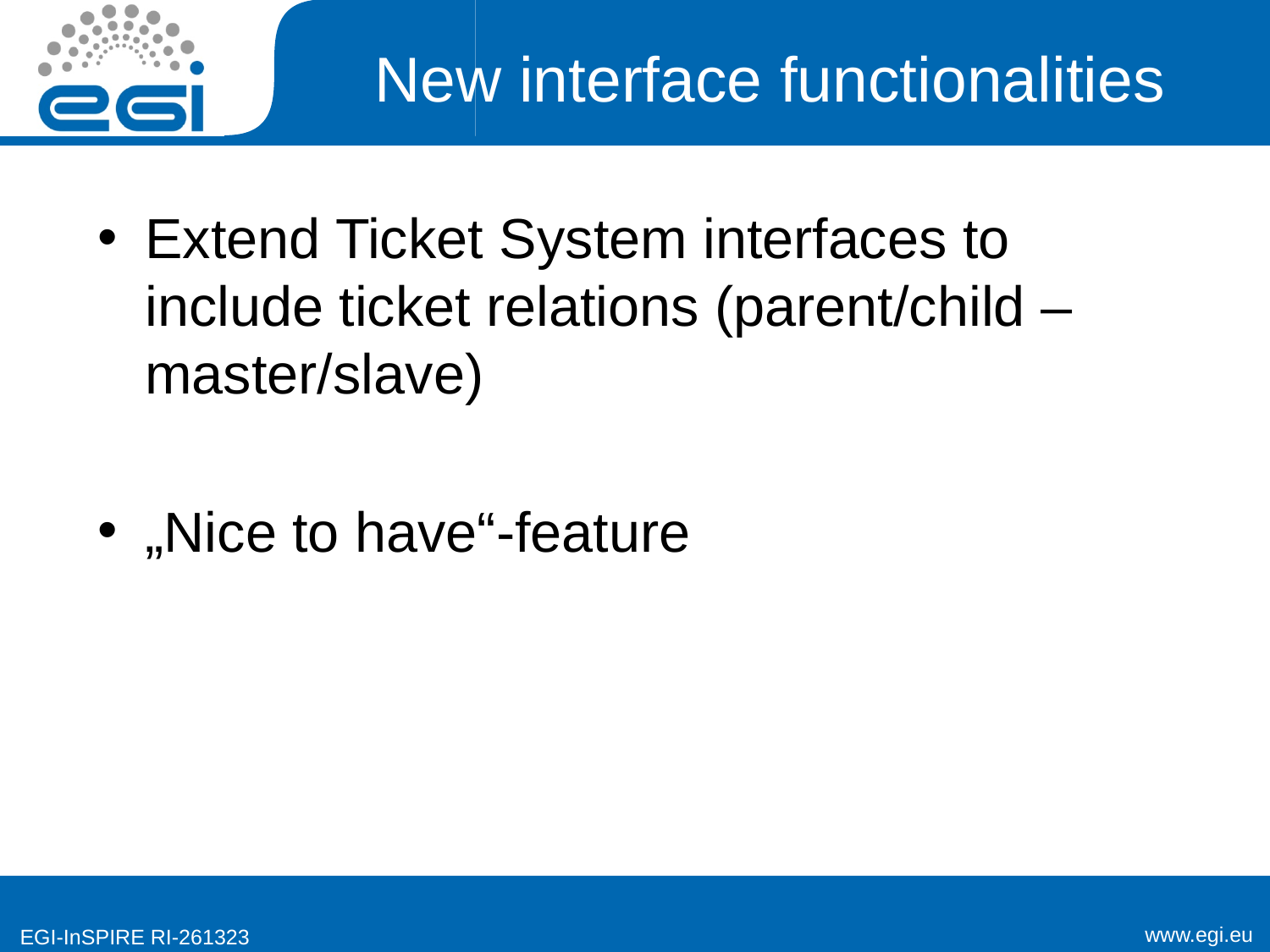

# New interface functionalities
Extend Ticket System interfaces to include ticket relations (parent/child – master/slave)

„Nice to have“-feature